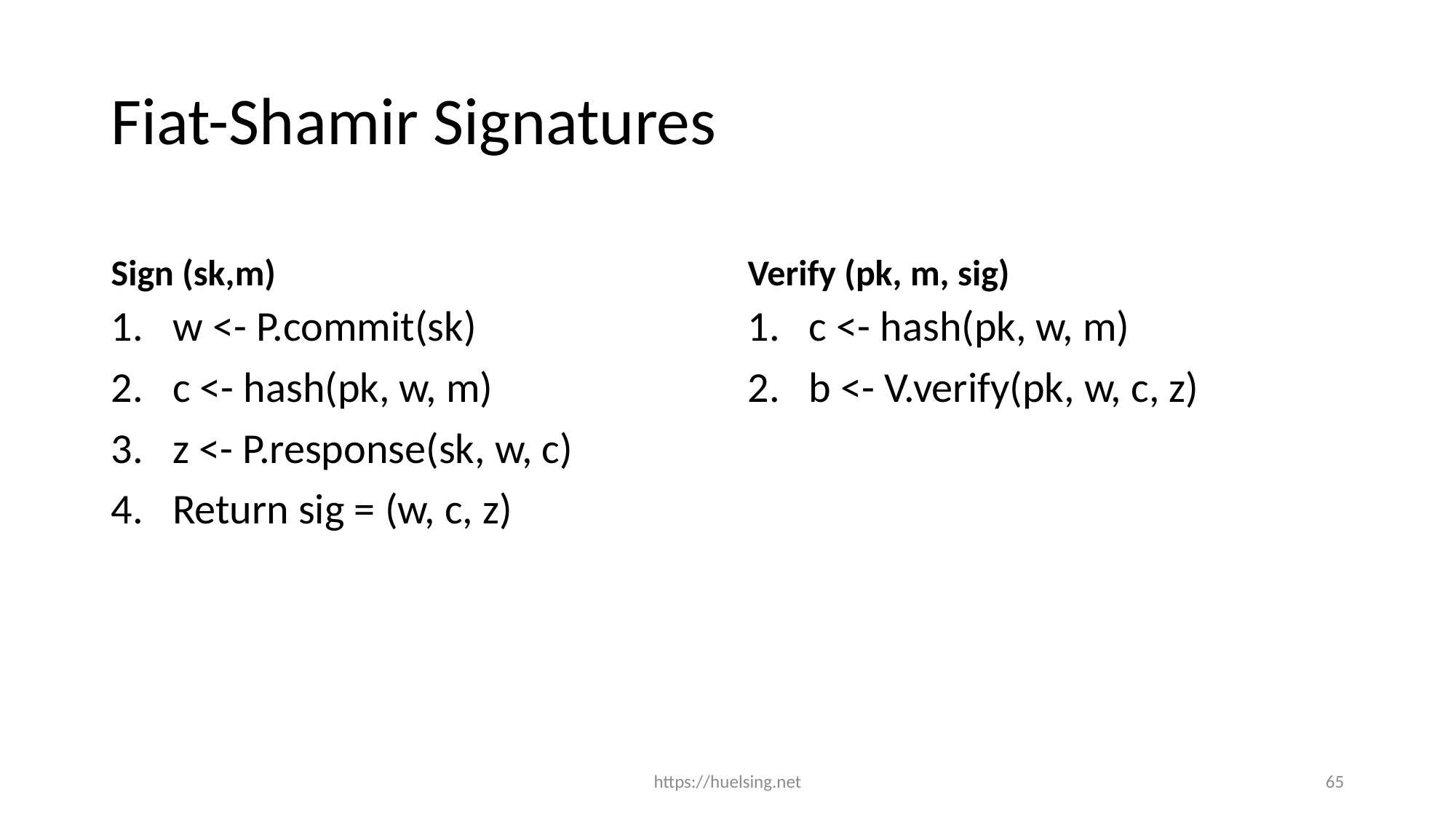

# Fiat-Shamir Signatures
Sign (sk,m)
Verify (pk, m, sig)
w <- P.commit(sk)
c <- hash(pk, w, m)
z <- P.response(sk, w, c)
Return sig = (w, c, z)
c <- hash(pk, w, m)
b <- V.verify(pk, w, c, z)
https://huelsing.net
65